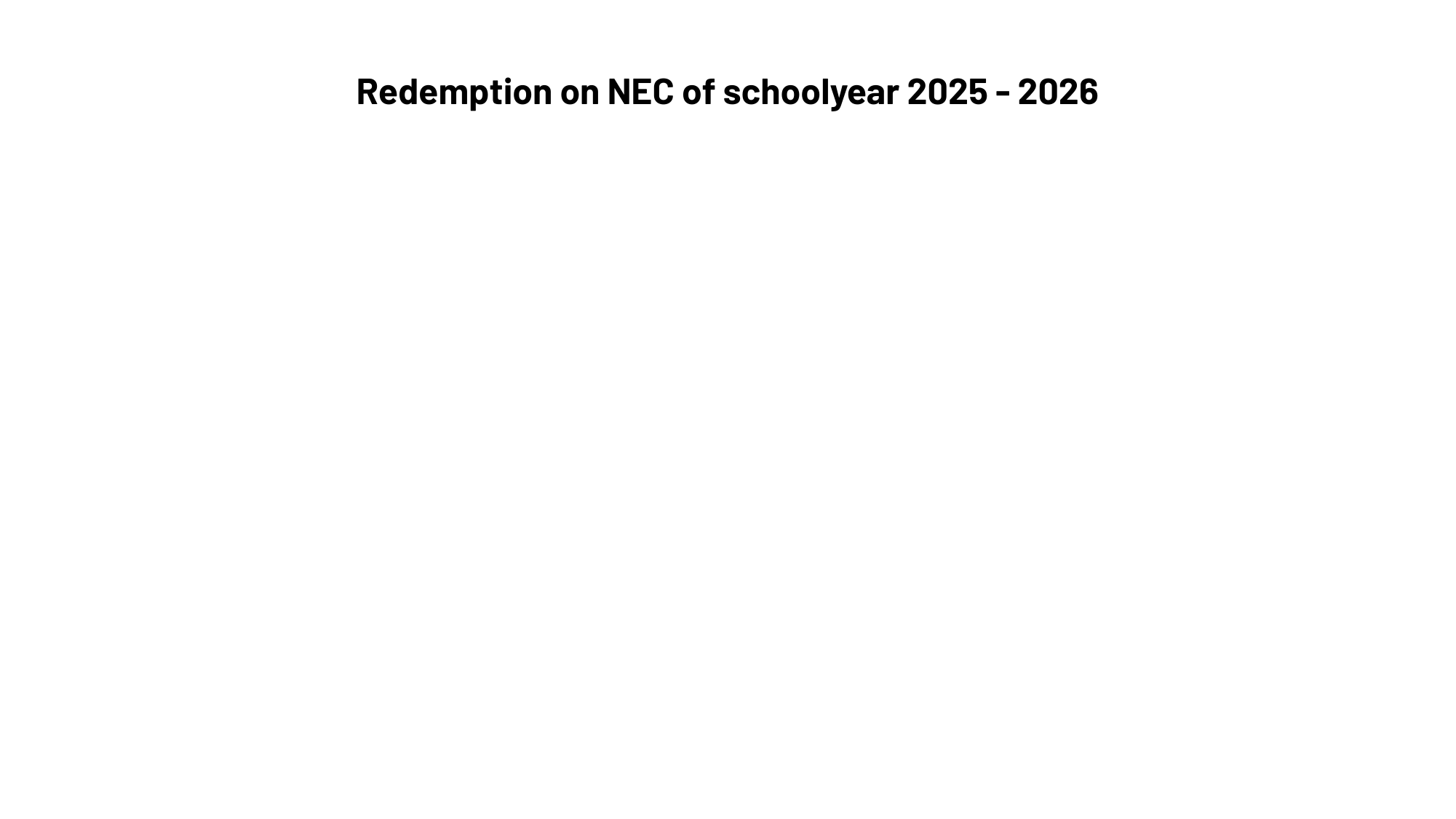

Redemption on NEC of schoolyear 2025 - 2026